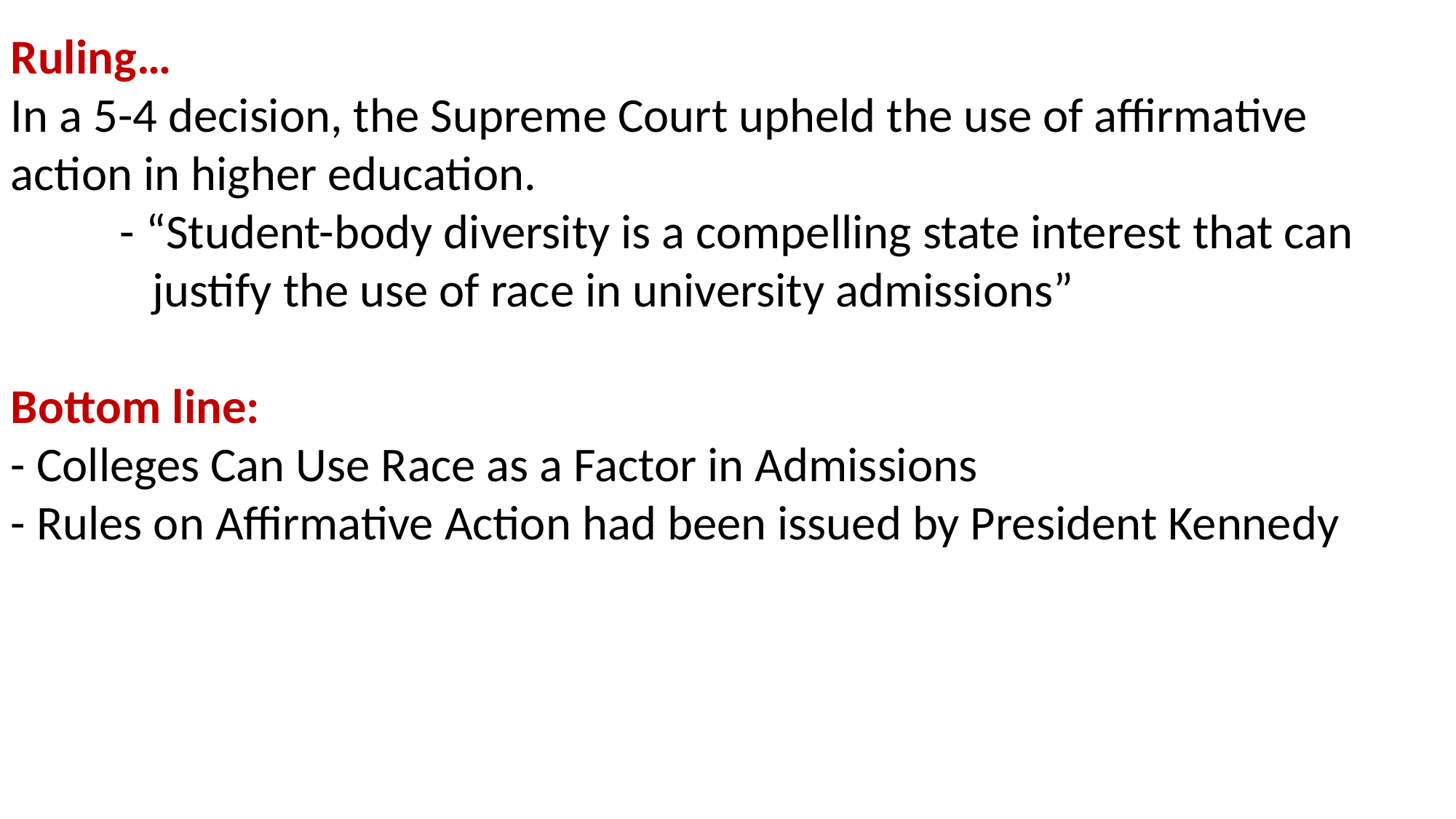

Ruling…
In a 5-4 decision, the Supreme Court upheld the use of affirmative action in higher education.
	- “Student-body diversity is a compelling state interest that can 	   justify the use of race in university admissions”

Bottom line:
- Colleges Can Use Race as a Factor in Admissions
- Rules on Affirmative Action had been issued by President Kennedy